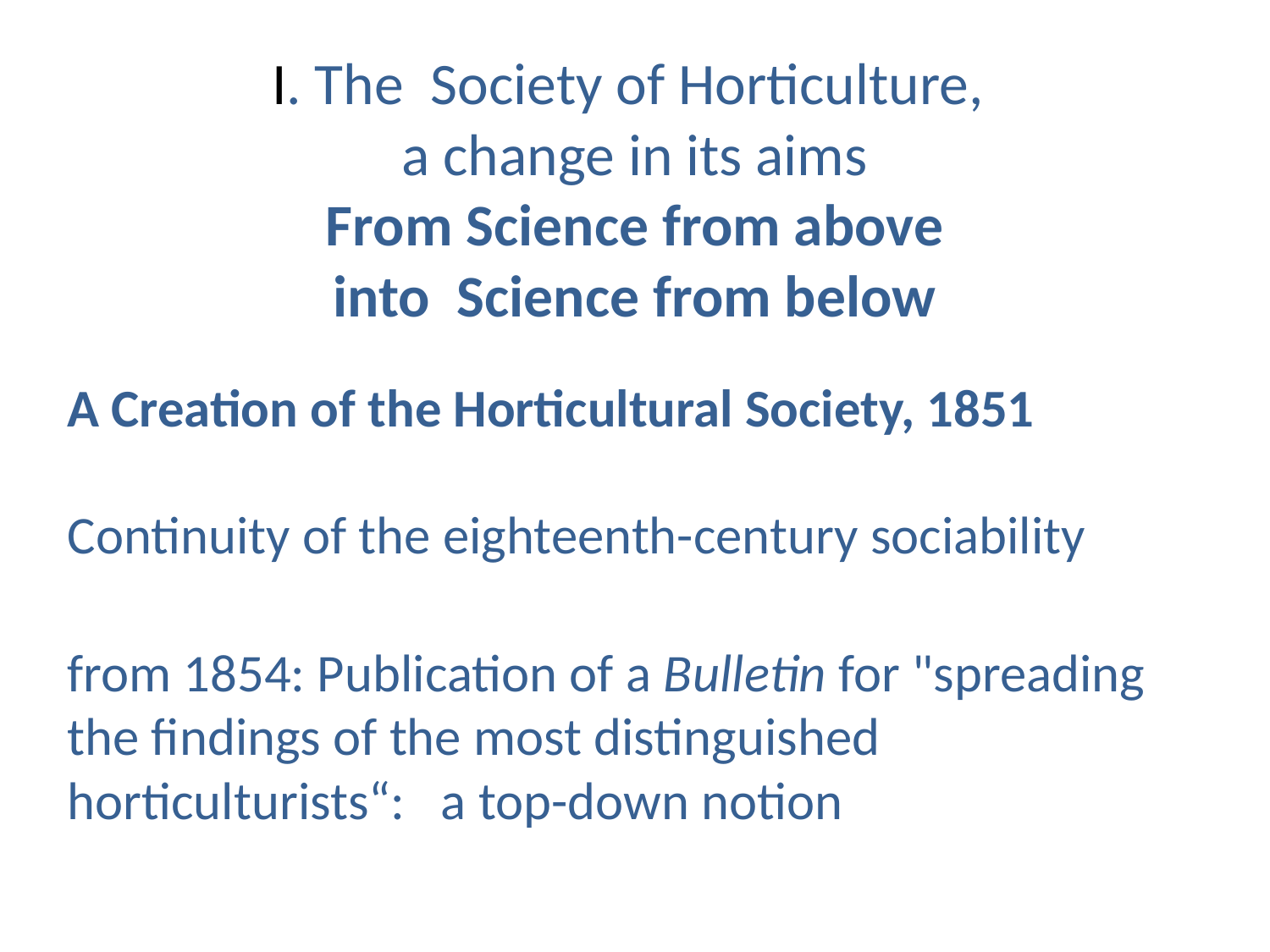

# I. The  Society of Horticulture, a change in its aims From Science from above into  Science from below
A Creation of the Horticultural Society, 1851
Continuity of the eighteenth-century sociability
from 1854: Publication of a Bulletin for "spreading the findings of the most distinguished horticulturists“:   a top-down notion